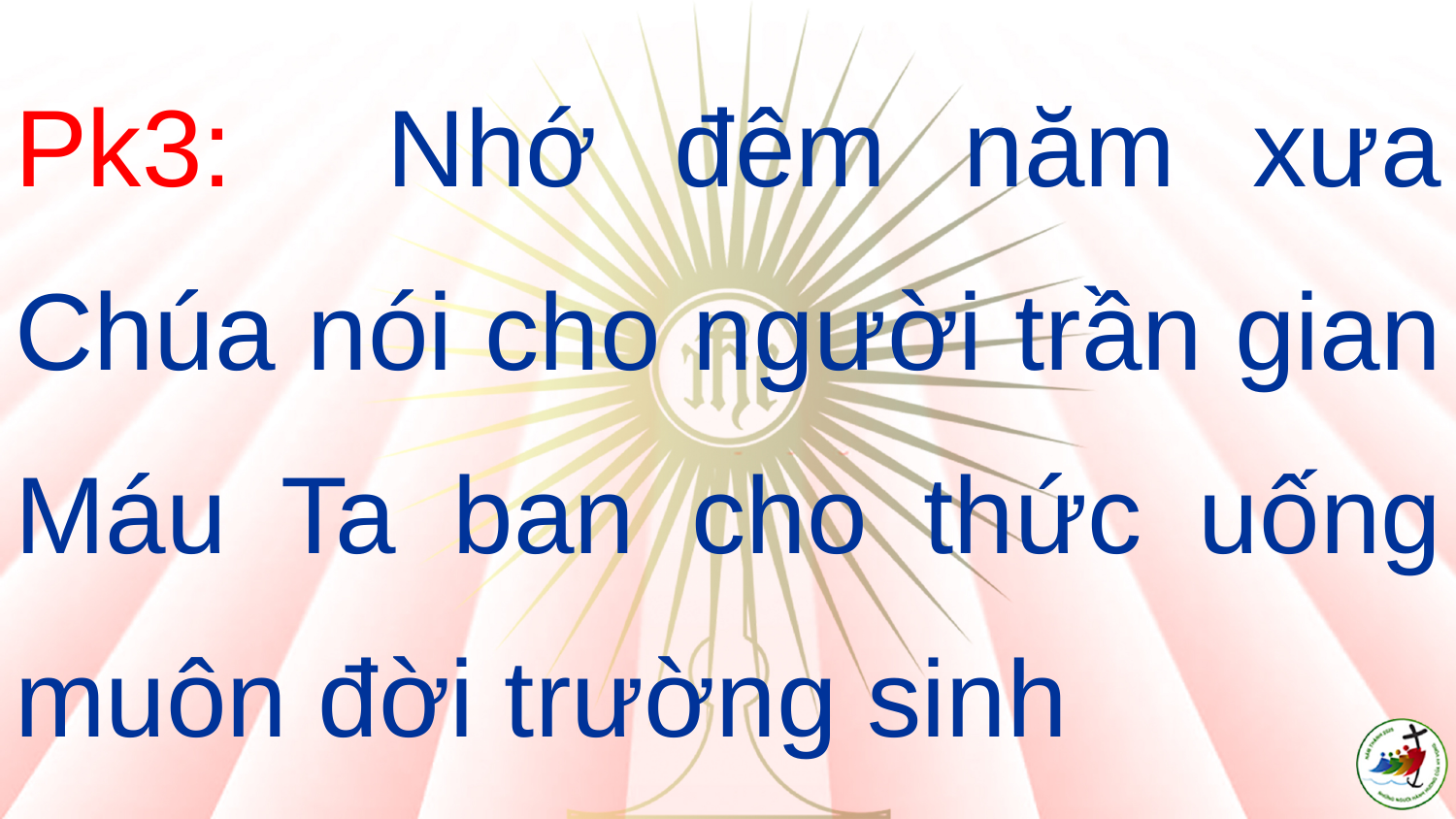

Pk3:  Nhớ đêm năm xưa Chúa nói cho người trần gian Máu Ta ban cho thức uống muôn đời trường sinh